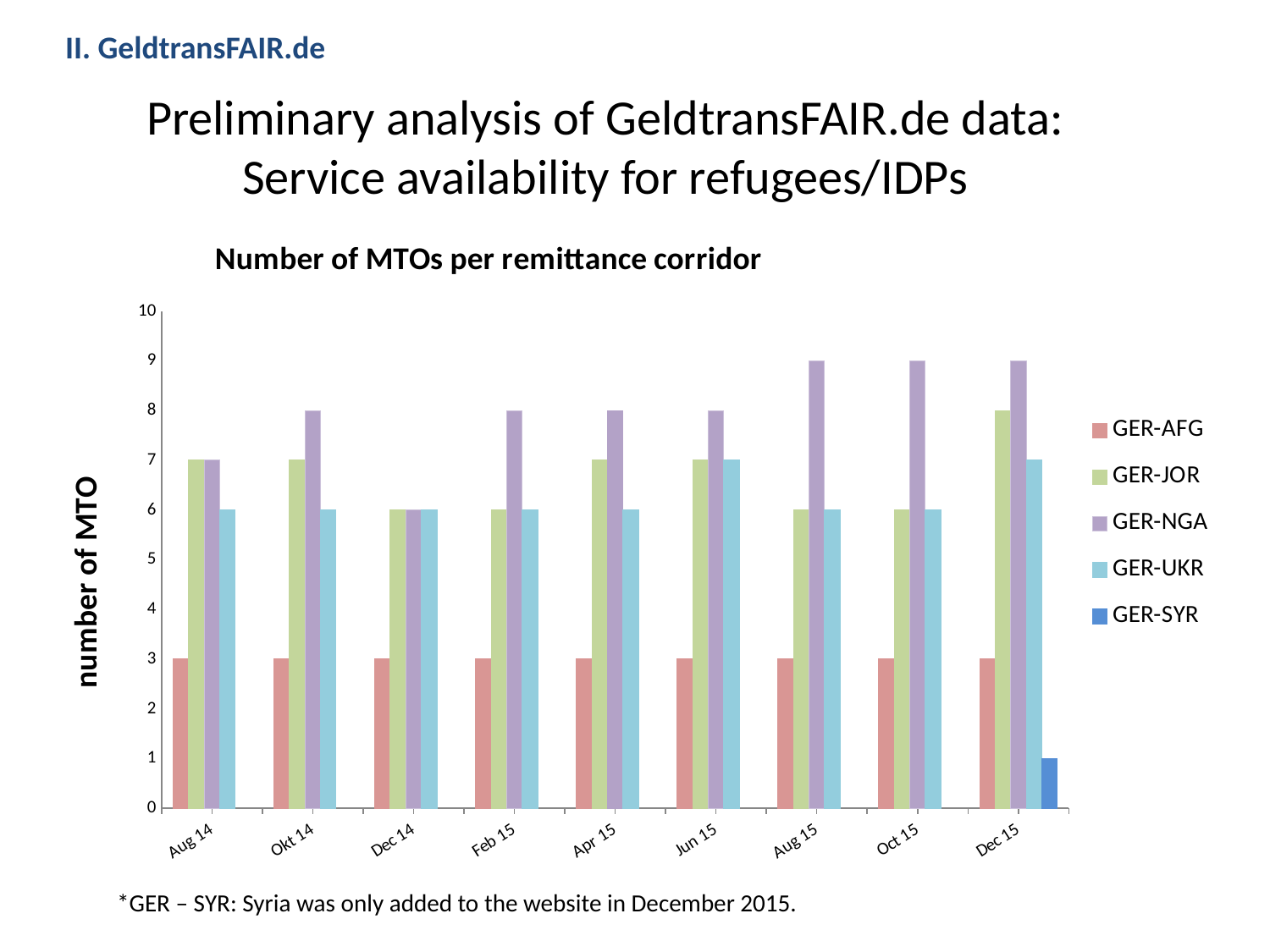

II. GeldtransFAIR.de
# Preliminary analysis of GeldtransFAIR.de data: Service availability for refugees/IDPs

### Chart: Number of MTOs per remittance corridor

| Category | GER-AFG | GER-JOR | GER-NGA | GER-UKR | GER-SYR |
|---|---|---|---|---|---|
| Aug 14 | 3.0 | 7.0 | 7.0 | 6.0 | None |
| Okt 14 | 3.0 | 7.0 | 8.0 | 6.0 | None |
| Dec 14 | 3.0 | 6.0 | 6.0 | 6.0 | None |
| Feb 15 | 3.0 | 6.0 | 8.0 | 6.0 | None |
| Apr 15 | 3.0 | 7.0 | 8.0 | 6.0 | None |
| Jun 15 | 3.0 | 7.0 | 8.0 | 7.0 | None |
| Aug 15 | 3.0 | 6.0 | 9.0 | 6.0 | None |
| Oct 15 | 3.0 | 6.0 | 9.0 | 6.0 | None |
| Dec 15 | 3.0 | 8.0 | 9.0 | 7.0 | 1.0 |
*GER – SYR: Syria was only added to the website in December 2015.